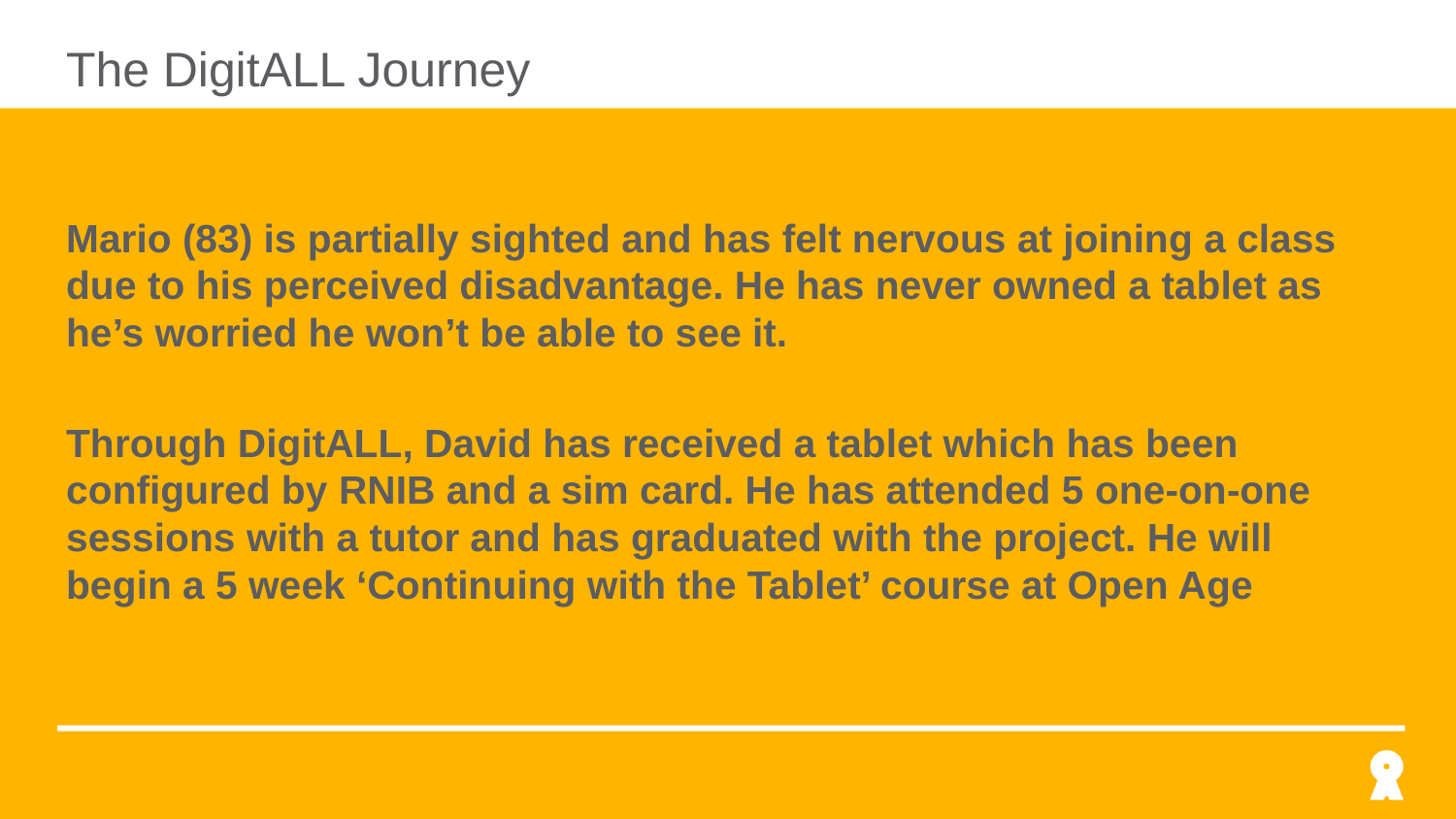

# The DigitALL Journey
Mario (83) is partially sighted and has felt nervous at joining a class due to his perceived disadvantage. He has never owned a tablet as he’s worried he won’t be able to see it.

Through DigitALL, David has received a tablet which has been configured by RNIB and a sim card. He has attended 5 one-on-one sessions with a tutor and has graduated with the project. He will begin a 5 week ‘Continuing with the Tablet’ course at Open Age